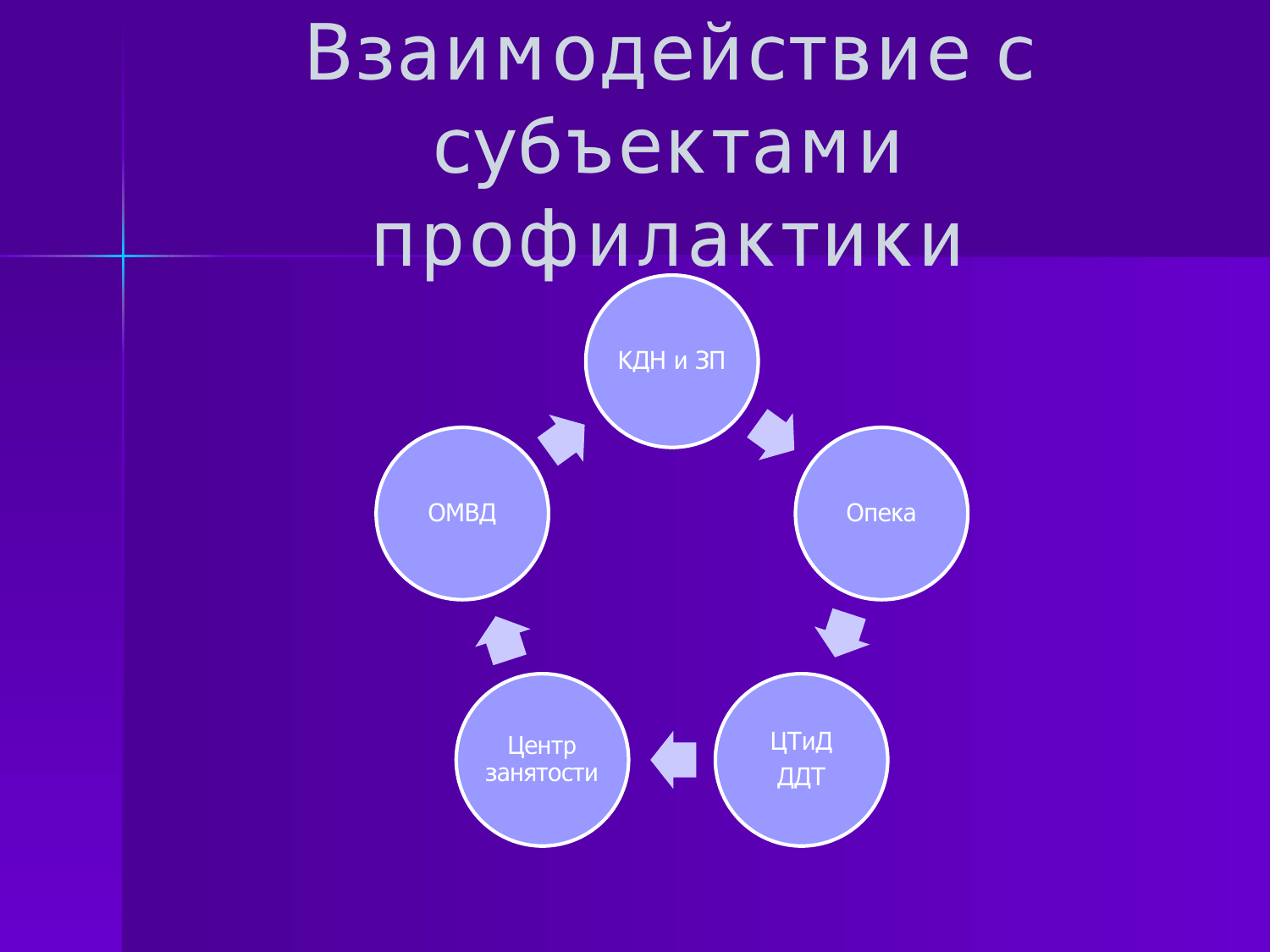

# Взаимодействие с субъектами профилактики
КДН и ЗП

Опека

ЦТиД
ДДТ

Центр занятости

ОМВД